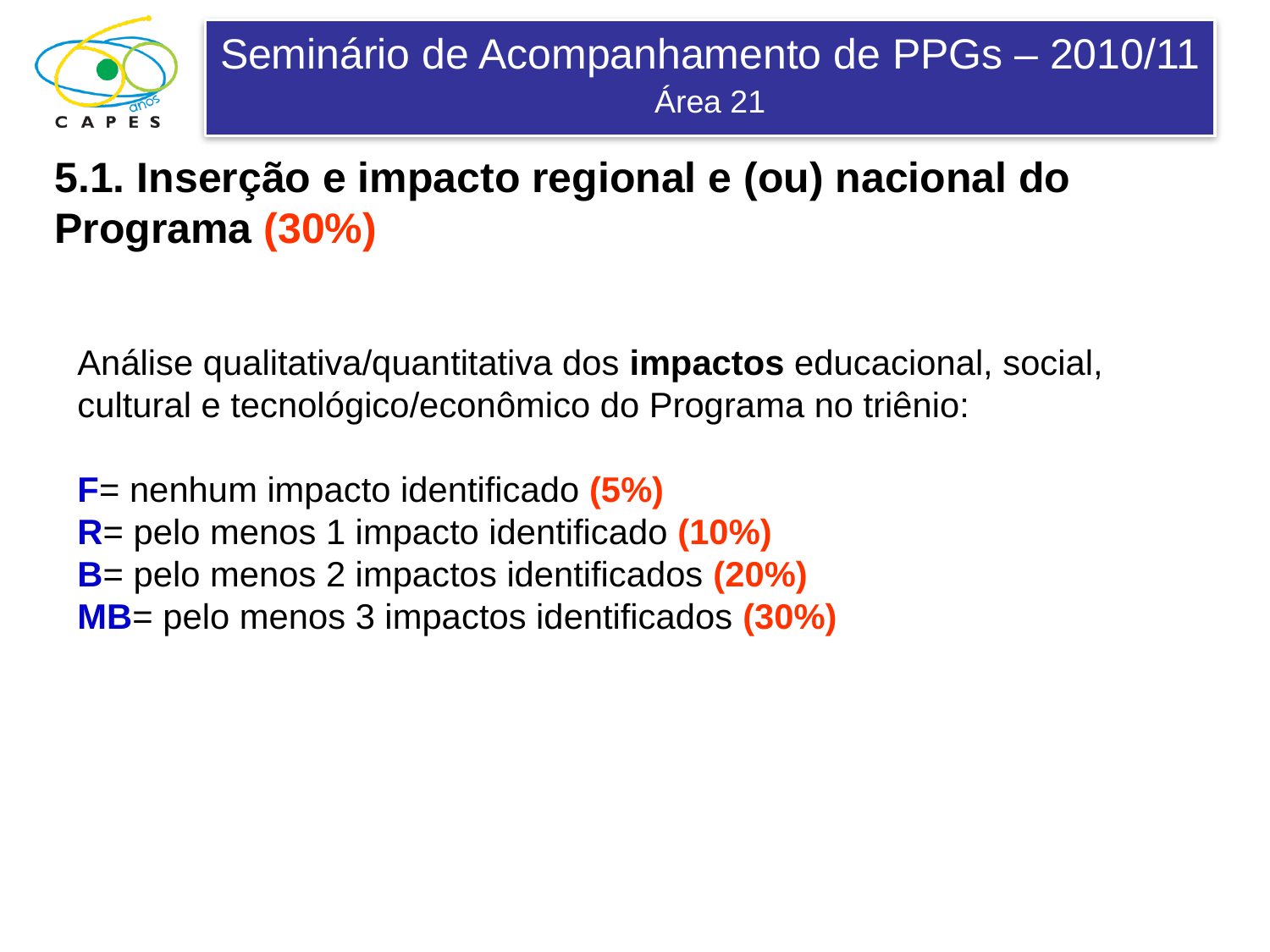

5.1. Inserção e impacto regional e (ou) nacional do Programa (30%)

Análise qualitativa/quantitativa dos impactos educacional, social, cultural e tecnológico/econômico do Programa no triênio:

F= nenhum impacto identificado (5%)
R= pelo menos 1 impacto identificado (10%)
B= pelo menos 2 impactos identificados (20%)
MB= pelo menos 3 impactos identificados (30%)